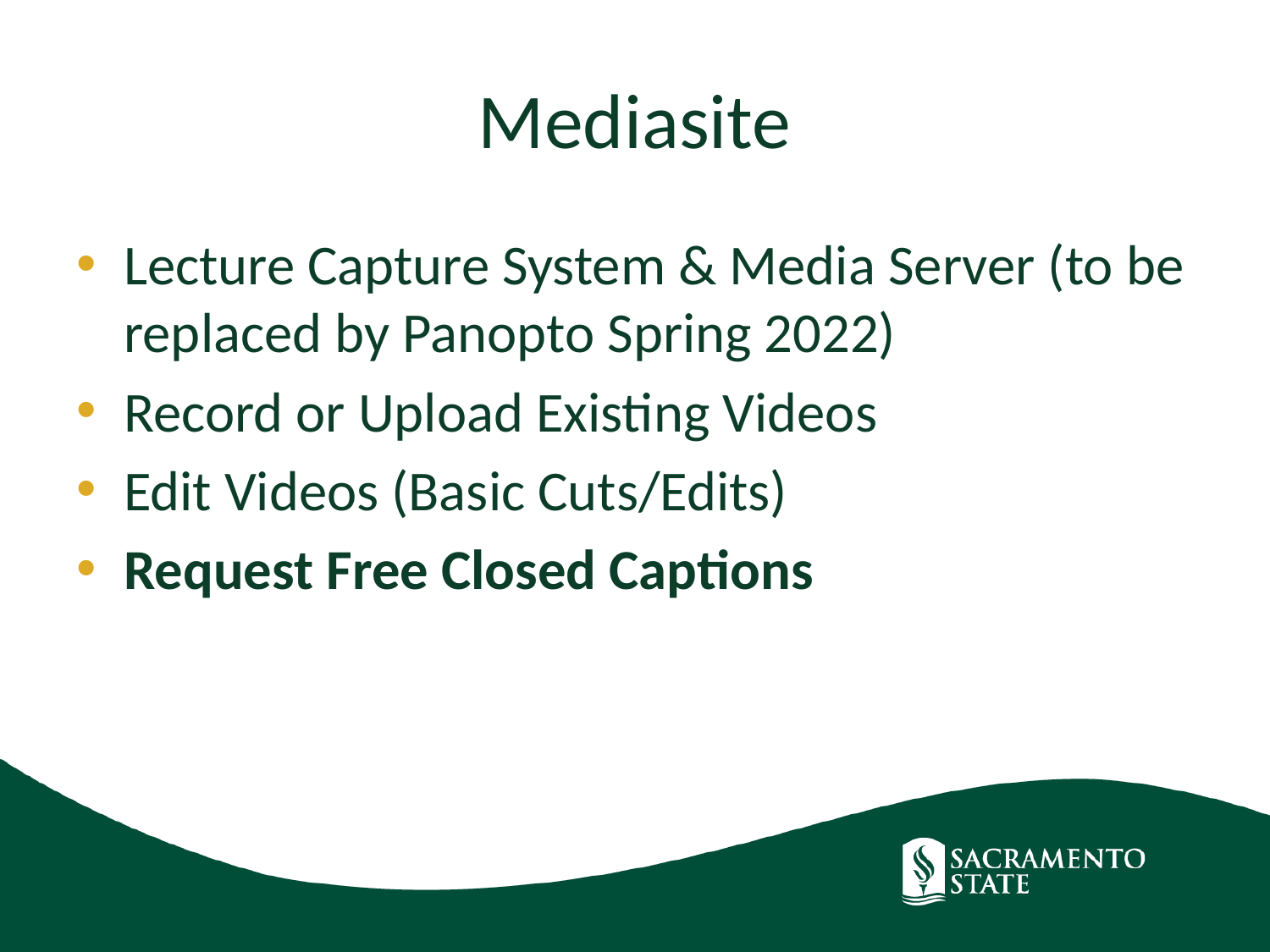

# Mediasite
Lecture Capture System & Media Server (to be replaced by Panopto Spring 2022)
Record or Upload Existing Videos
Edit Videos (Basic Cuts/Edits)
Request Free Closed Captions